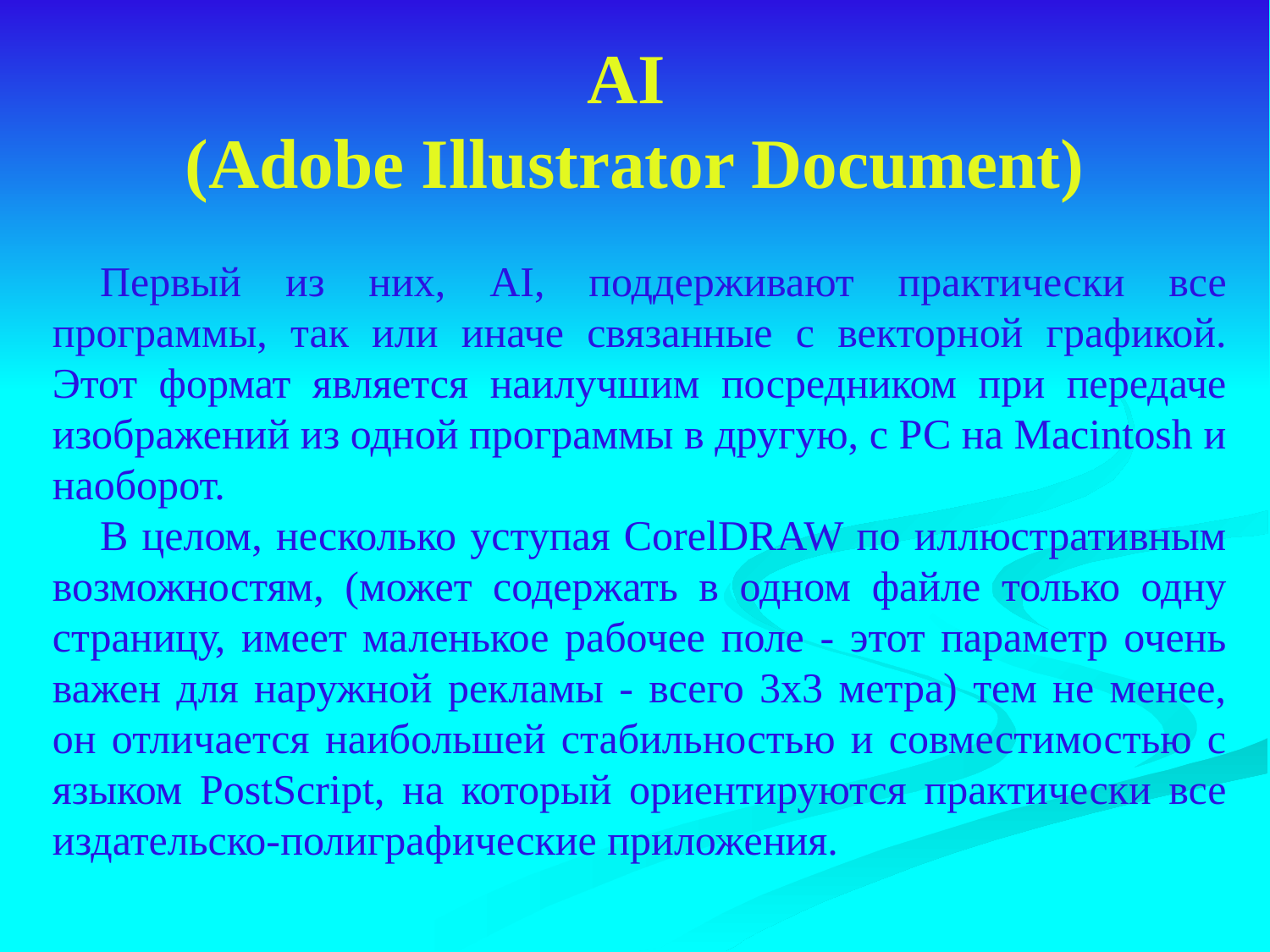

# AI (Adobe Illustrator Document)
Первый из них, AI, поддерживают практически все программы, так или иначе связанные с векторной графикой. Этот формат является наилучшим посредником при передаче изображений из одной программы в другую, с РС на Macintosh и наоборот.
В целом, несколько уступая CorelDRAW по иллюстративным возможностям, (может содержать в одном файле только одну страницу, имеет маленькое рабочее поле - этот параметр очень важен для наружной рекламы - всего 3х3 метра) тем не менее, он отличается наибольшей стабильностью и совместимостью с языком PostScript, на который ориентируются практически все издательско-полиграфические приложения.